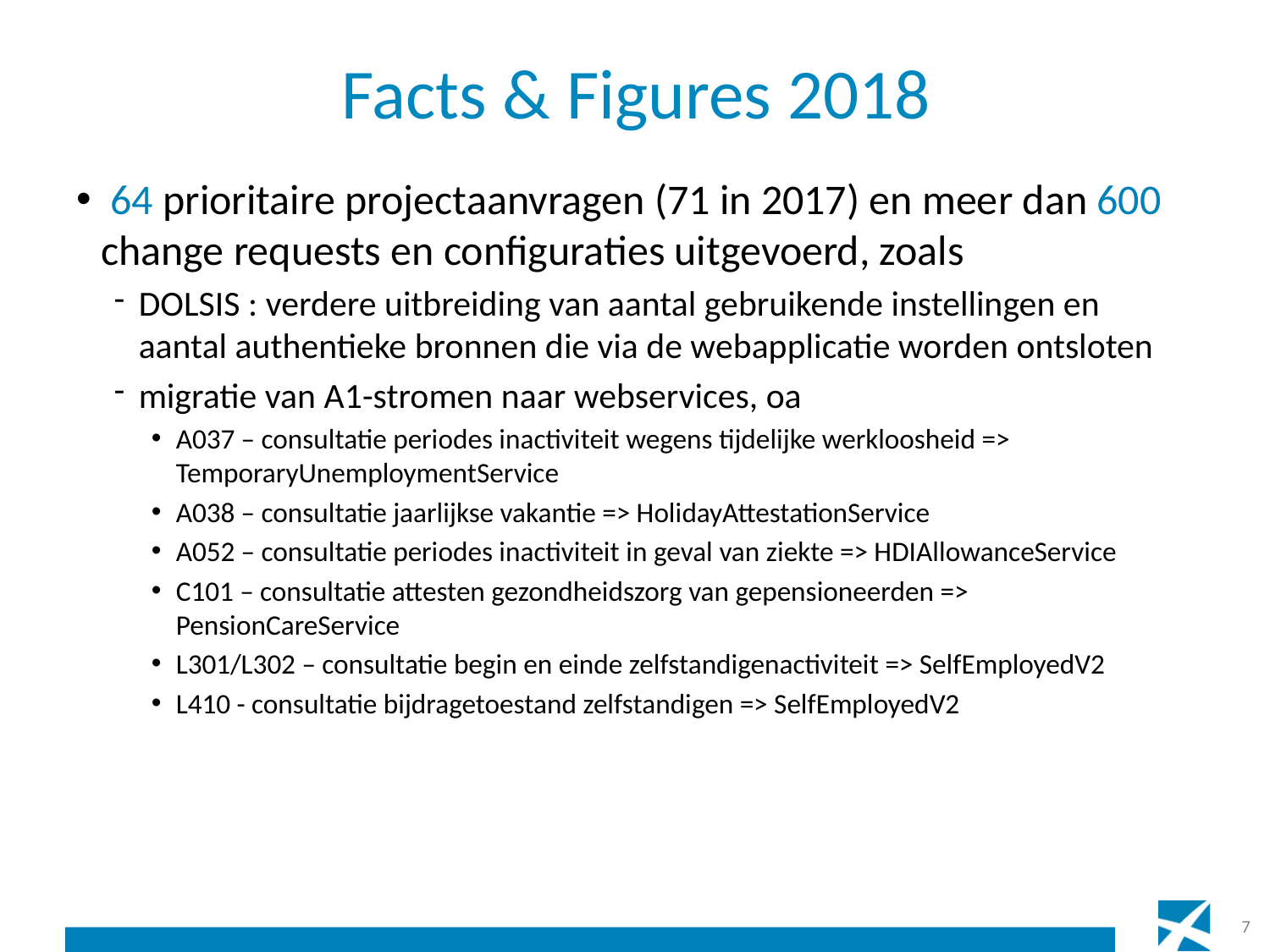

# Facts & Figures 2018
 64 prioritaire projectaanvragen (71 in 2017) en meer dan 600 change requests en configuraties uitgevoerd, zoals
DOLSIS : verdere uitbreiding van aantal gebruikende instellingen en aantal authentieke bronnen die via de webapplicatie worden ontsloten
migratie van A1-stromen naar webservices, oa
A037 – consultatie periodes inactiviteit wegens tijdelijke werkloosheid => TemporaryUnemploymentService
A038 – consultatie jaarlijkse vakantie => HolidayAttestationService
A052 – consultatie periodes inactiviteit in geval van ziekte => HDIAllowanceService
C101 – consultatie attesten gezondheidszorg van gepensioneerden => PensionCareService
L301/L302 – consultatie begin en einde zelfstandigenactiviteit => SelfEmployedV2
L410 - consultatie bijdragetoestand zelfstandigen => SelfEmployedV2
7